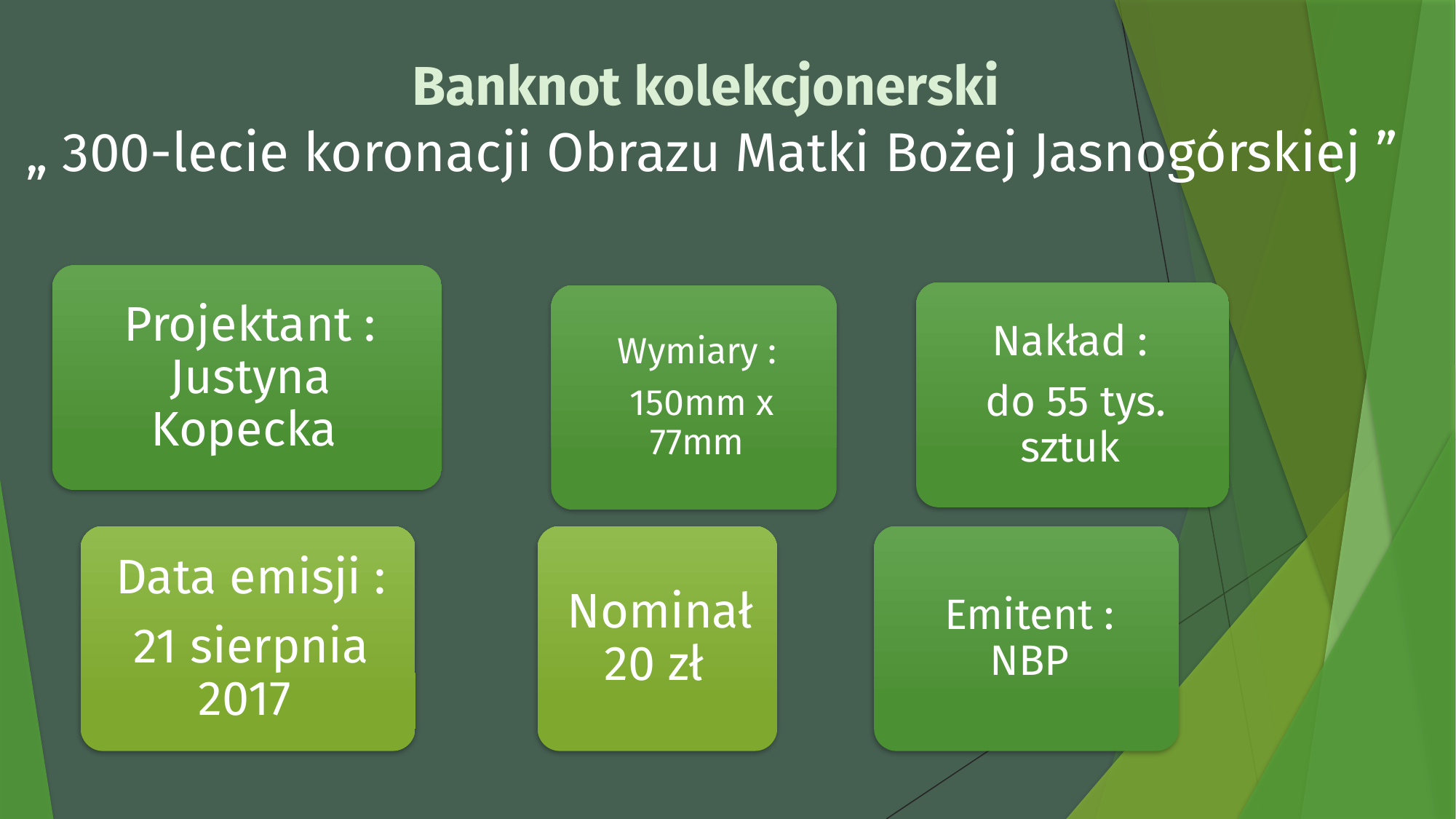

# Banknot kolekcjonerski „ 300-lecie koronacji Obrazu Matki Bożej Jasnogórskiej ”
Projektant : Justyna Kopecka
Data emisji :
21 sierpnia 2017
Wymiary :
 150mm x 77mm
Nominał 20 zł
Nakład :
do 55 tys. sztuk
Emitent : NBP